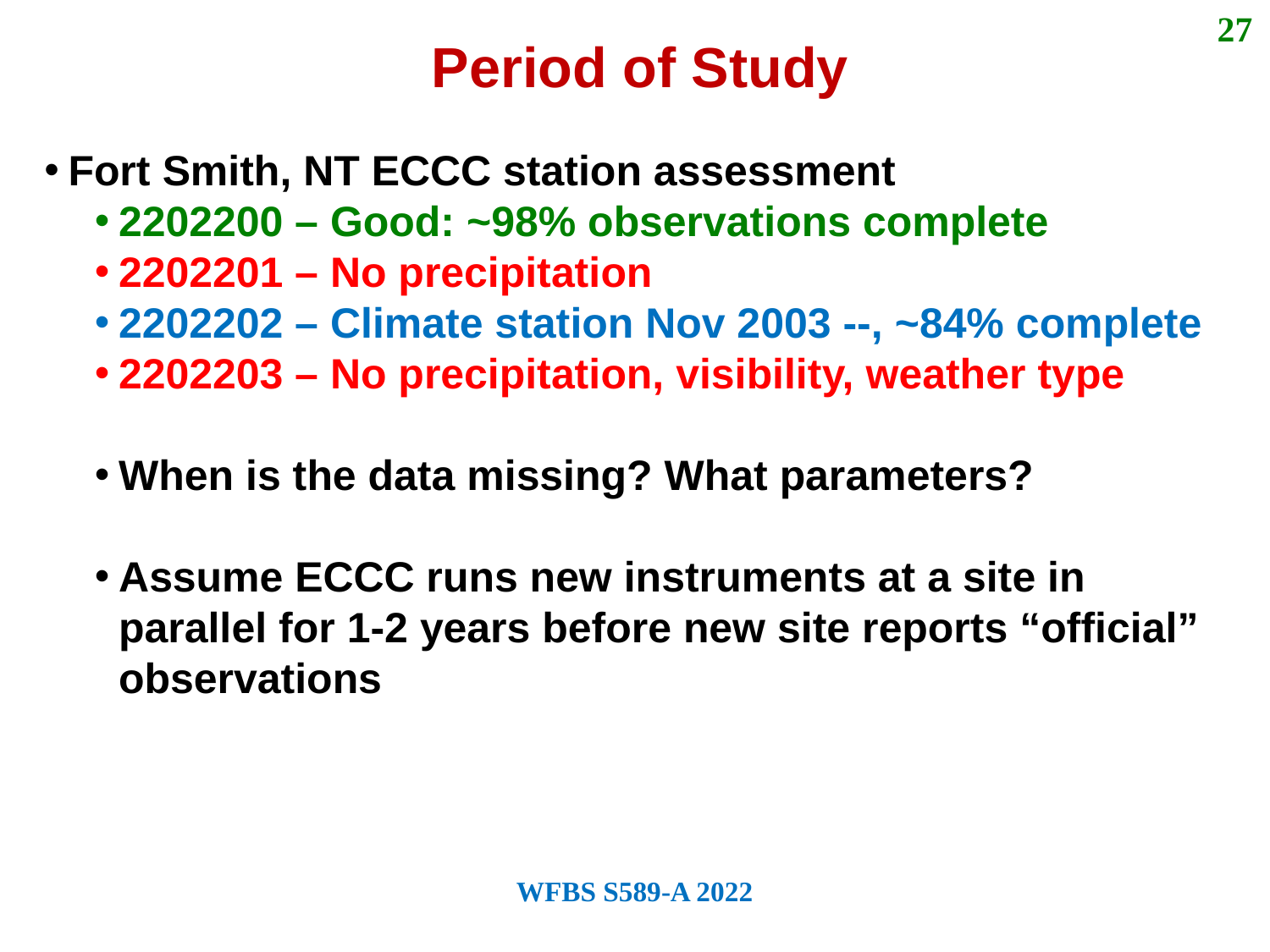

27
Period of Study
Fort Smith, NT ECCC station assessment
2202200 – Good: ~98% observations complete
2202201 – No precipitation
2202202 – Climate station Nov 2003 --, ~84% complete
2202203 – No precipitation, visibility, weather type

When is the data missing? What parameters?

Assume ECCC runs new instruments at a site in parallel for 1-2 years before new site reports “official” observations
WFBS S589-A 2022